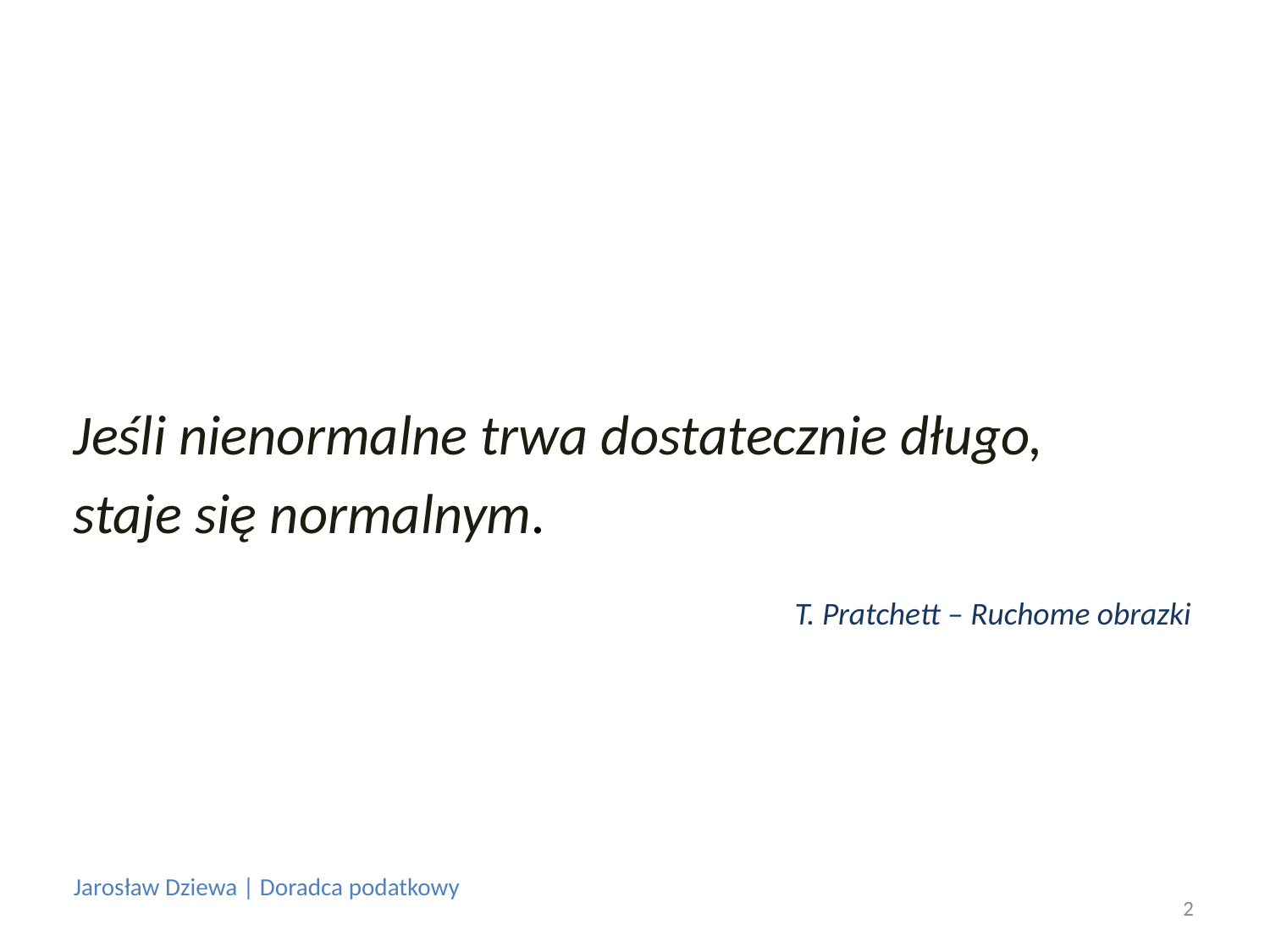

#

Jeśli nienormalne trwa dostatecznie długo,
staje się normalnym.

T. Pratchett – Ruchome obrazki

Jarosław Dziewa | Doradca podatkowy
2